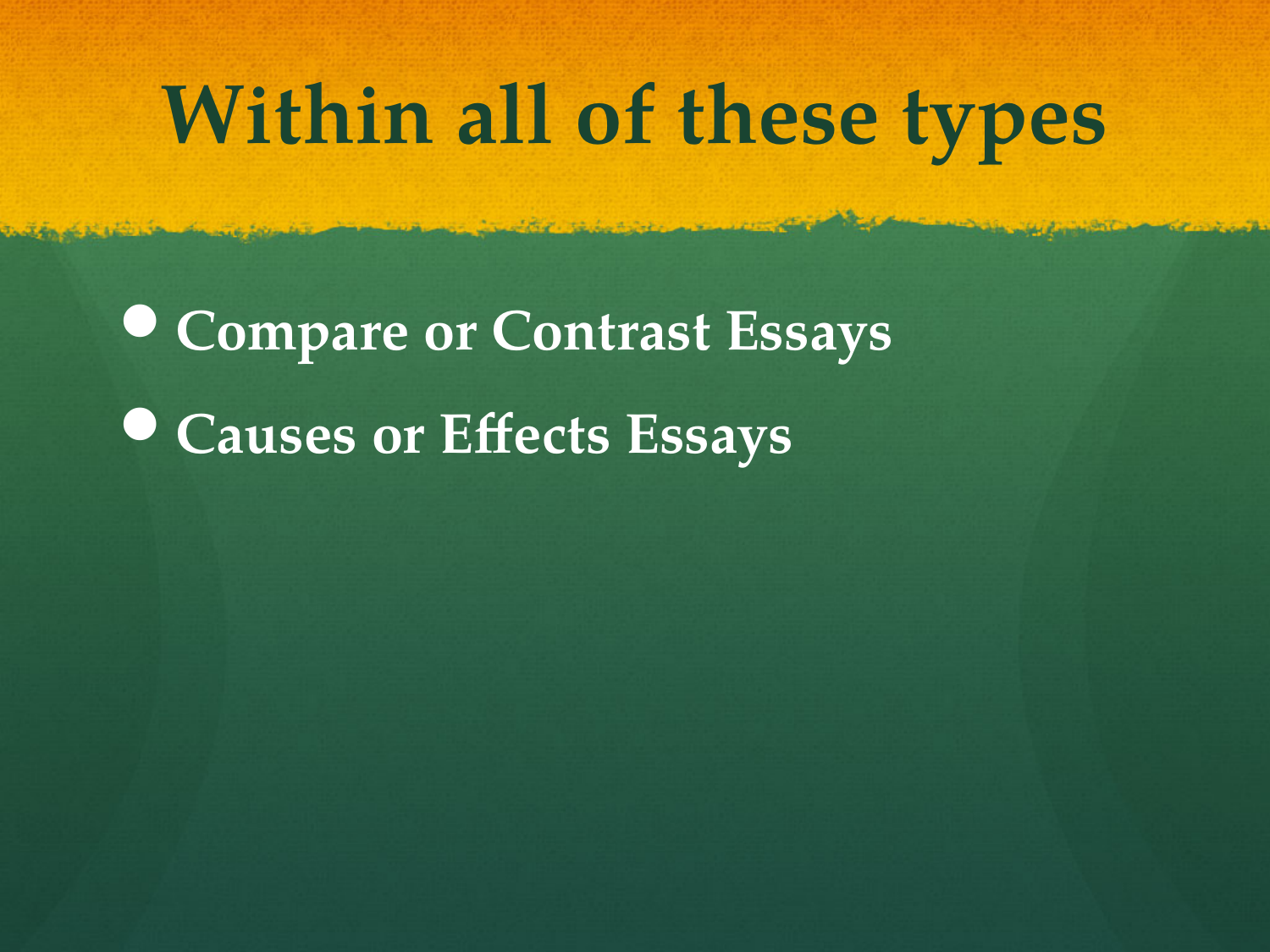

# Within all of these types
Compare or Contrast Essays
Causes or Effects Essays